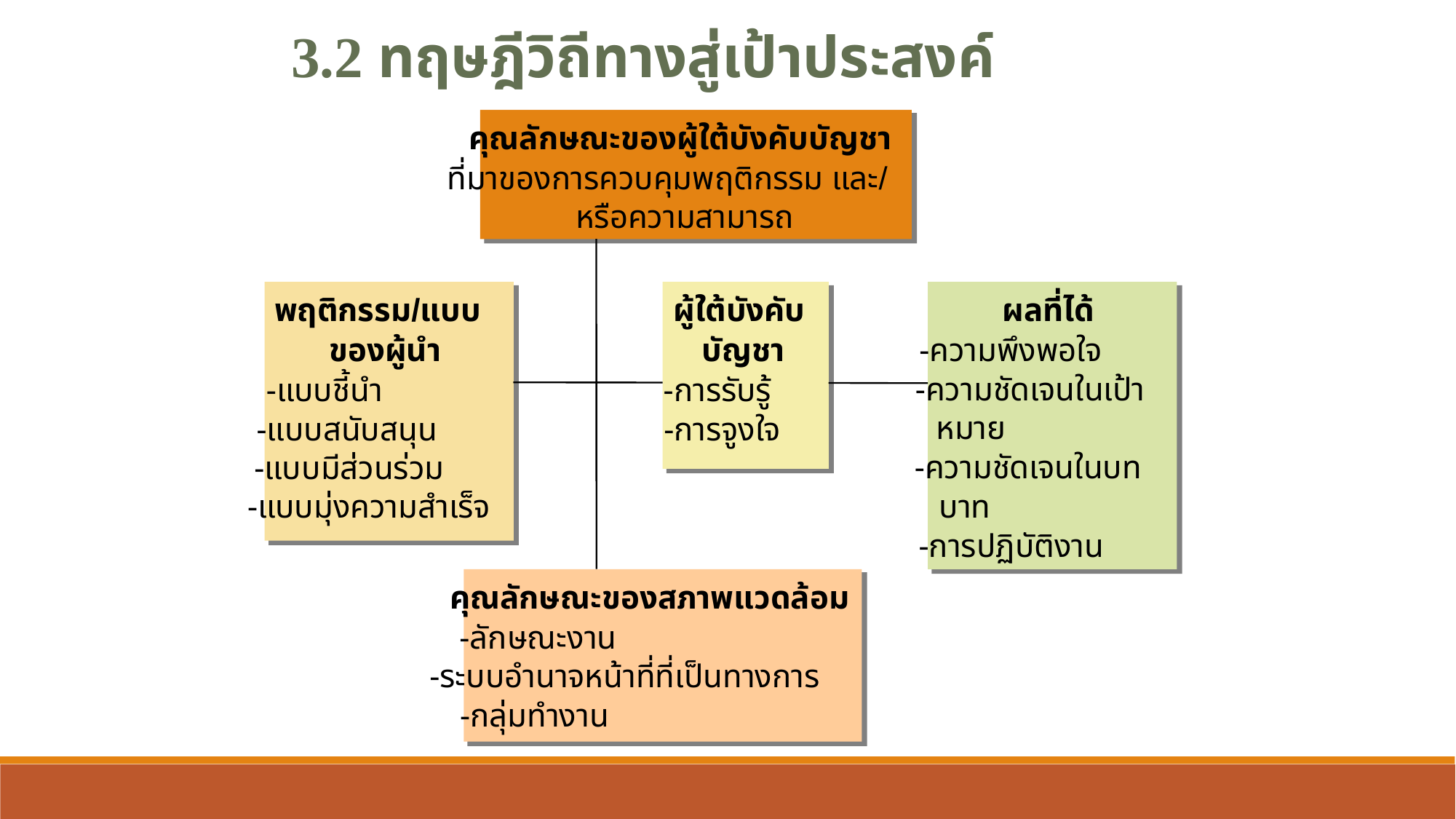

3.2 ทฤษฎีวิถีทางสู่เป้าประสงค์

คุณลักษณะของผู้ใต้บังคับบัญชา
ที่มาของการควบคุมพฤติกรรม และ/
หรือความสามารถ

พฤติกรรม/แบบ
ผู้ใต้บังคับ
ผลที่ได้
ของผู้นำ
บัญชา
-ความพึงพอใจ
-ความชัดเจนในเป้า
-แบบชี้นำ
-การรับรู้

หมาย
-การจูงใจ
-แบบสนับสนุน
-ความชัดเจนในบท
-แบบมีส่วนร่วม
บาท
-แบบมุ่งความสำเร็จ
-การปฏิบัติงาน

คุณลักษณะของสภาพแวดล้อม
-ลักษณะงาน
-ระบบอำนาจหน้าที่ที่เป็นทางการ
-กลุ่มทำงาน